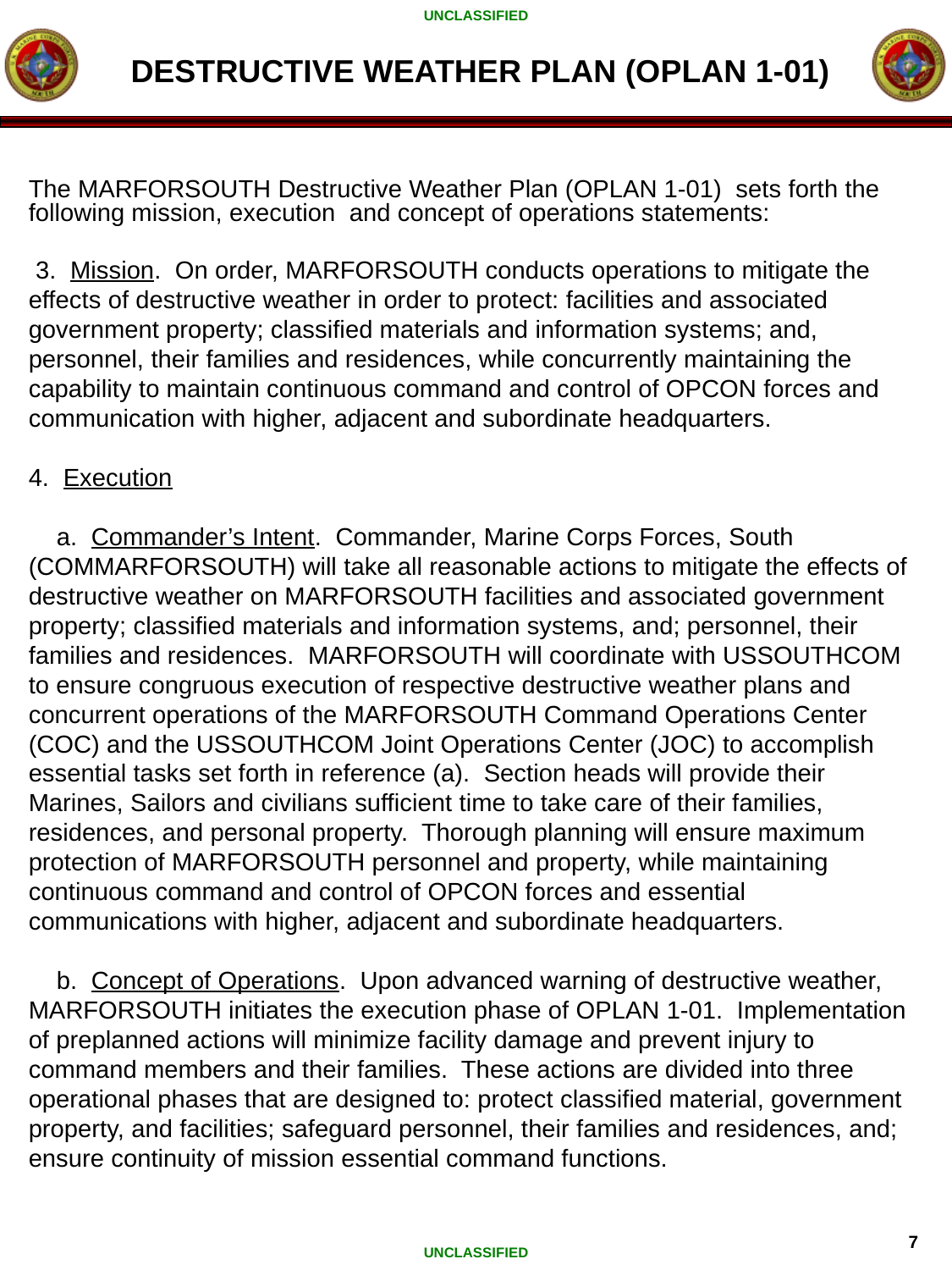

DESTRUCTIVE WEATHER PLAN (OPLAN 1-01)

The MARFORSOUTH Destructive Weather Plan (OPLAN 1-01)  sets forth the following mission, execution  and concept of operations statements:

 3.  Mission.  On order, MARFORSOUTH conducts operations to mitigate the effects of destructive weather in order to protect: facilities and associated government property; classified materials and information systems; and, personnel, their families and residences, while concurrently maintaining the capability to maintain continuous command and control of OPCON forces and communication with higher, adjacent and subordinate headquarters.

4.  Execution

    a.  Commander’s Intent.  Commander, Marine Corps Forces, South (COMMARFORSOUTH) will take all reasonable actions to mitigate the effects of destructive weather on MARFORSOUTH facilities and associated government property; classified materials and information systems, and; personnel, their families and residences.  MARFORSOUTH will coordinate with USSOUTHCOM to ensure congruous execution of respective destructive weather plans and concurrent operations of the MARFORSOUTH Command Operations Center (COC) and the USSOUTHCOM Joint Operations Center (JOC) to accomplish essential tasks set forth in reference (a).  Section heads will provide their Marines, Sailors and civilians sufficient time to take care of their families, residences, and personal property.  Thorough planning will ensure maximum protection of MARFORSOUTH personnel and property, while maintaining continuous command and control of OPCON forces and essential communications with higher, adjacent and subordinate headquarters.

    b.  Concept of Operations.  Upon advanced warning of destructive weather, MARFORSOUTH initiates the execution phase of OPLAN 1-01.  Implementation of preplanned actions will minimize facility damage and prevent injury to command members and their families.  These actions are divided into three operational phases that are designed to: protect classified material, government property, and facilities; safeguard personnel, their families and residences, and; ensure continuity of mission essential command functions.

7